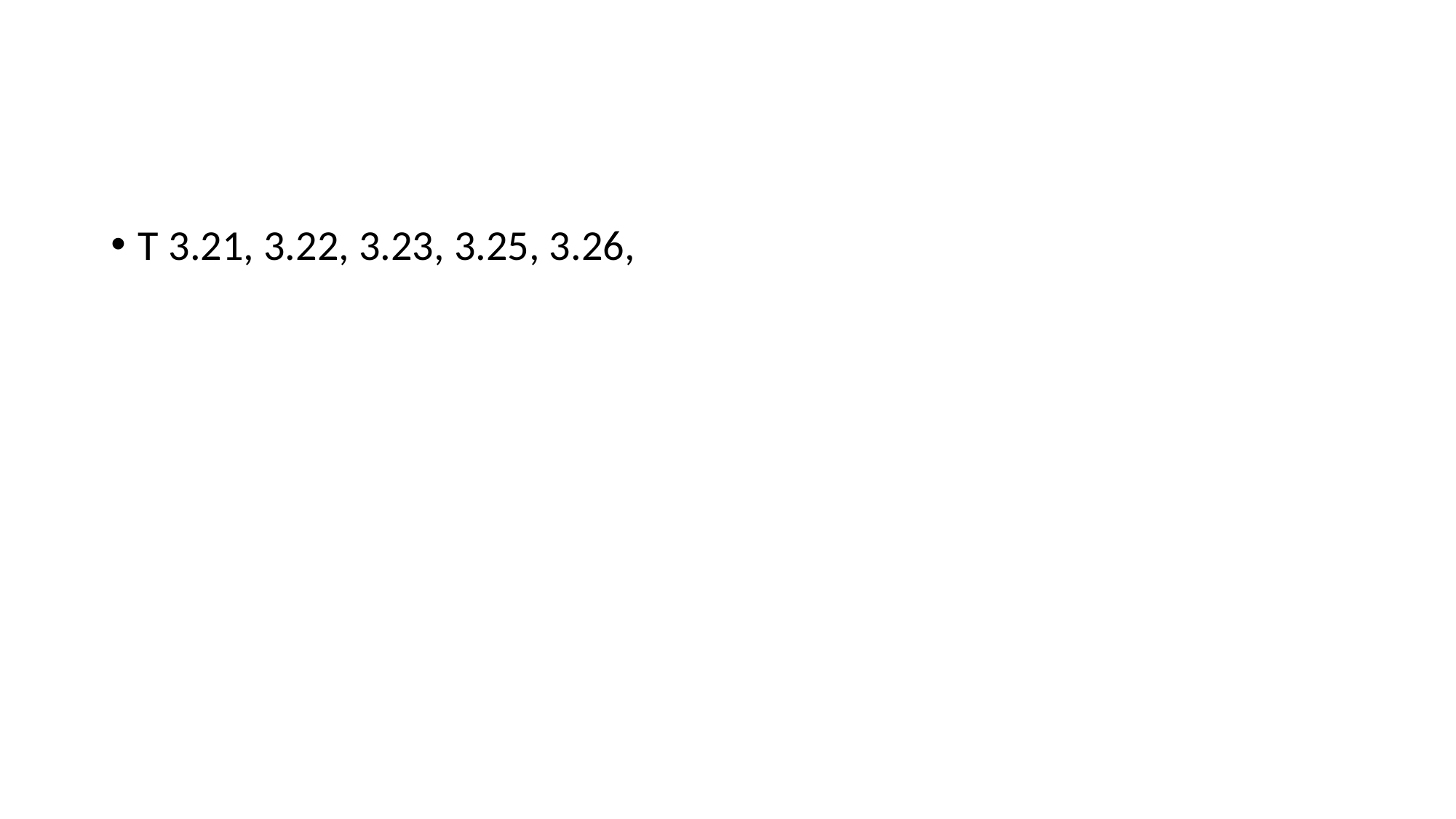

#
T 3.21, 3.22, 3.23, 3.25, 3.26,